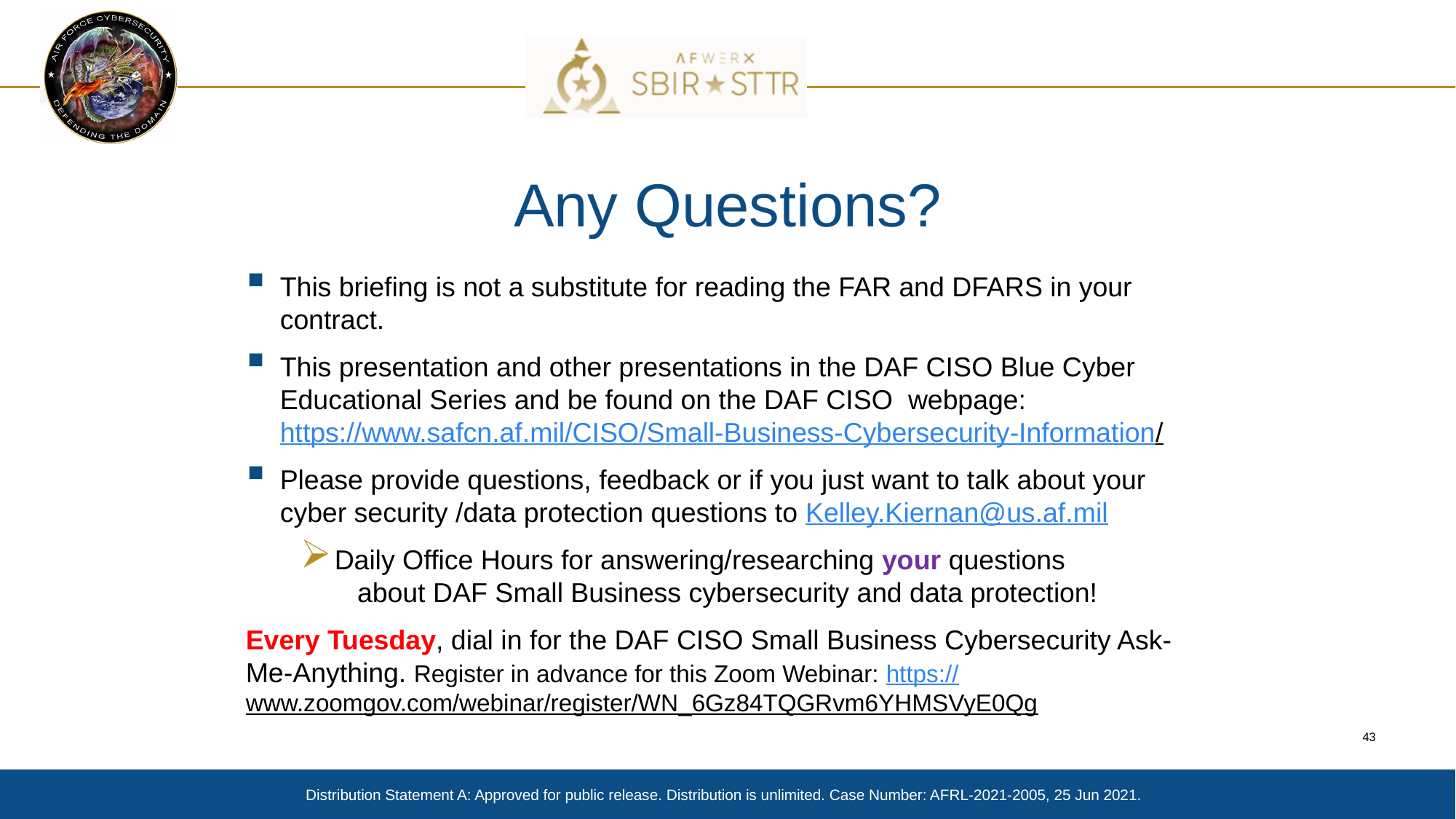

# Any Questions?
This briefing is not a substitute for reading the FAR and DFARS in your contract.
This presentation and other presentations in the DAF CISO Blue Cyber Educational Series and be found on the DAF CISO  webpage:  https://www.safcn.af.mil/CISO/Small-Business-Cybersecurity-Information/
Please provide questions, feedback or if you just want to talk about your cyber security /data protection questions to Kelley.Kiernan@us.af.mil
Daily Office Hours for answering/researching your questions                      about DAF Small Business cybersecurity and data protection!
Every Tuesday, dial in for the DAF CISO Small Business Cybersecurity Ask-Me-Anything. Register in advance for this Zoom Webinar: https://www.zoomgov.com/webinar/register/WN_6Gz84TQGRvm6YHMSVyE0Qg

Distribution Statement A: Approved for public release. Distribution is unlimited. Case Number: AFRL-2021-2005, 25 Jun 2021.